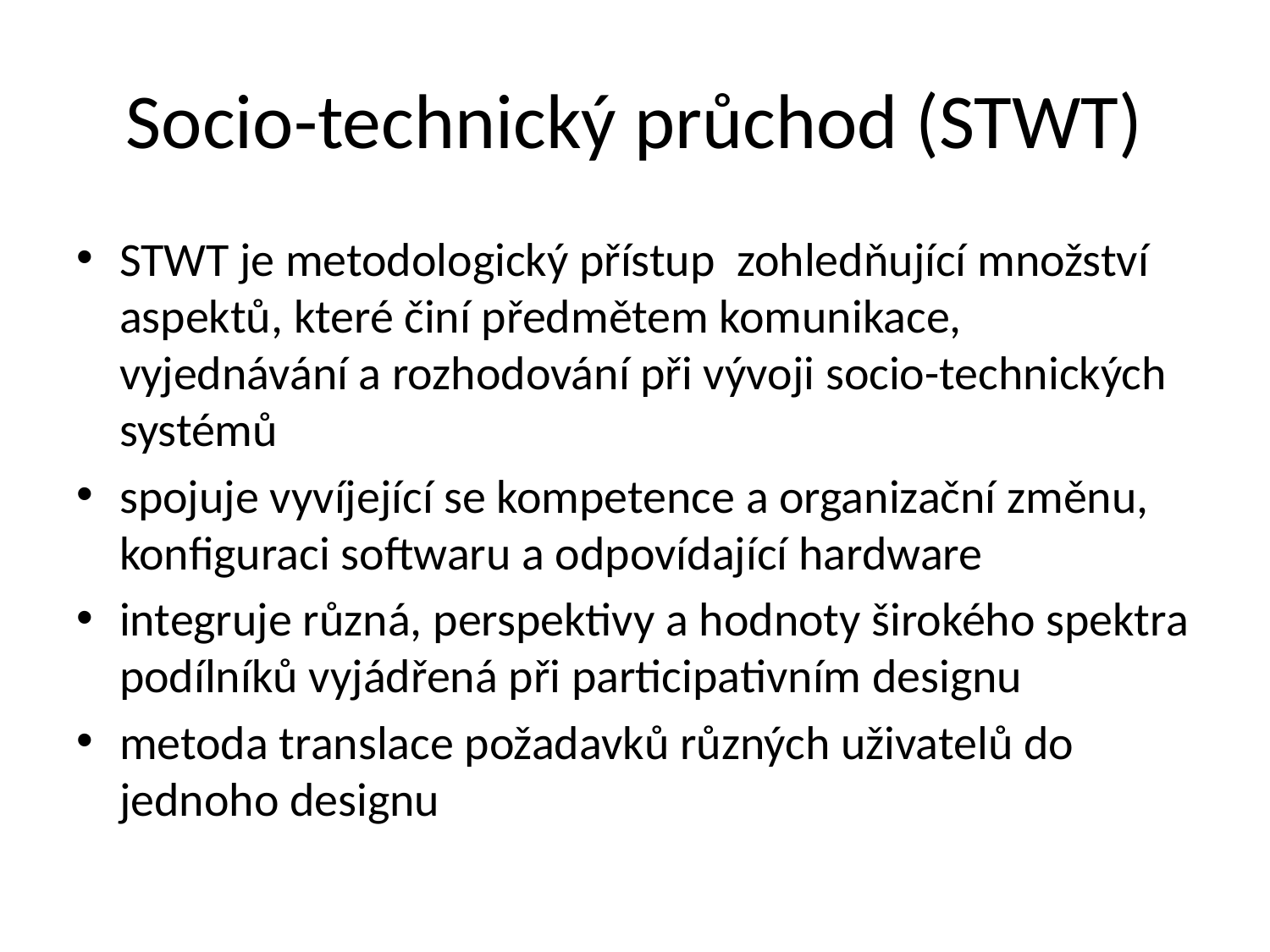

# Socio-technický průchod (STWT)
STWT je metodologický přístup  zohledňující množství aspektů, které činí předmětem komunikace, vyjednávání a rozhodování při vývoji socio-technických systémů
spojuje vyvíjející se kompetence a organizační změnu, konfiguraci softwaru a odpovídající hardware
integruje různá, perspektivy a hodnoty širokého spektra podílníků vyjádřená při participativním designu
metoda translace požadavků různých uživatelů do jednoho designu